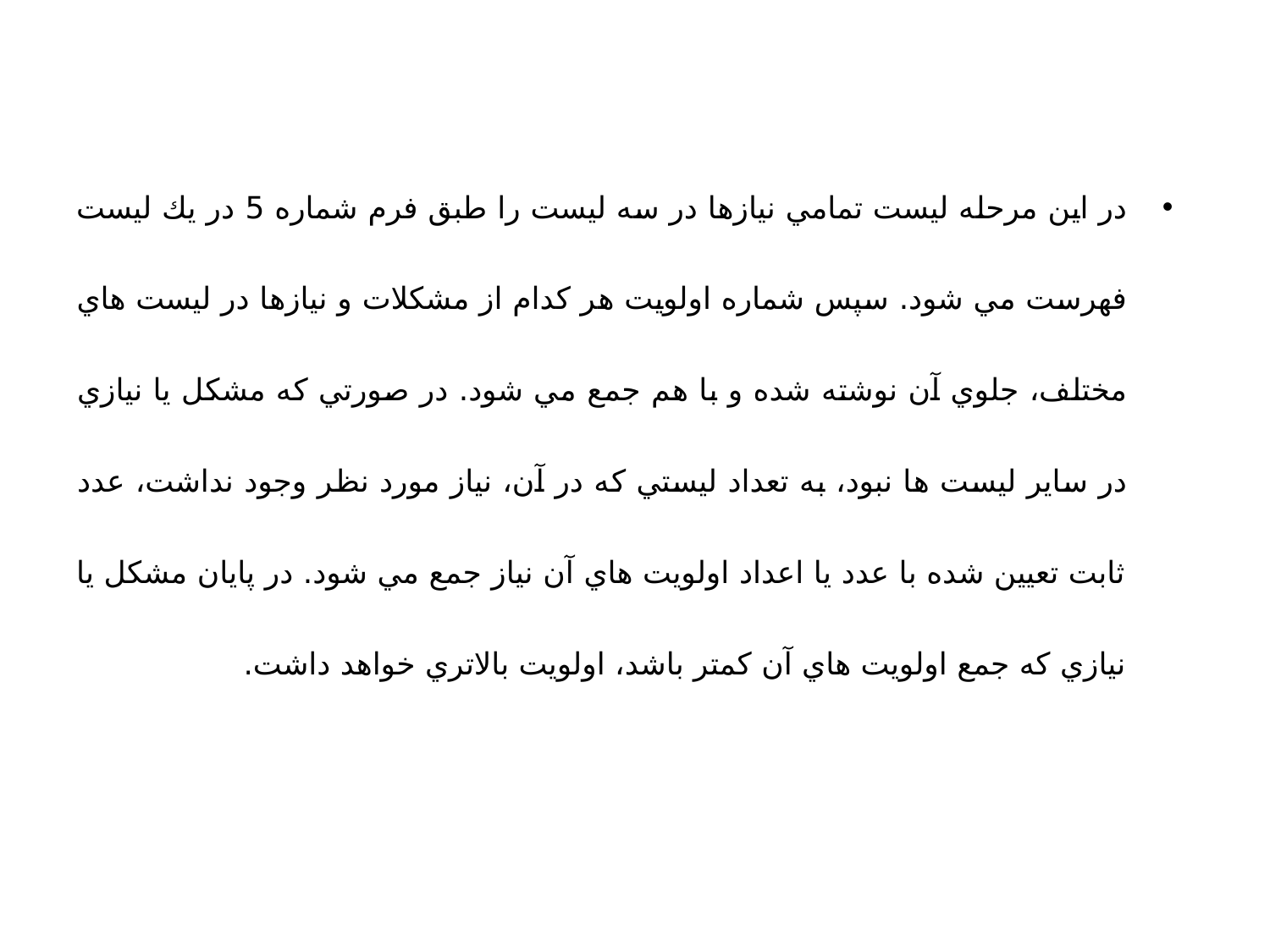

در اين مرحله ليست تمامي نيازها در سه ليست را طبق فرم شماره 5 در يك ليست فهرست مي شود. سپس شماره اولويت هر كدام از مشكلات و نيازها در ليست هاي مختلف، جلوي آن نوشته شده و با هم جمع مي شود. در صورتي كه مشكل يا نيازي در ساير ليست ها نبود، به تعداد ليستي كه در آن، نياز مورد نظر وجود نداشت، عدد ثابت تعيين شده با عدد يا اعداد اولويت هاي آن نياز جمع مي شود. در پايان مشكل يا نيازي كه جمع اولويت هاي آن كمتر باشد، اولويت بالاتري خواهد داشت.